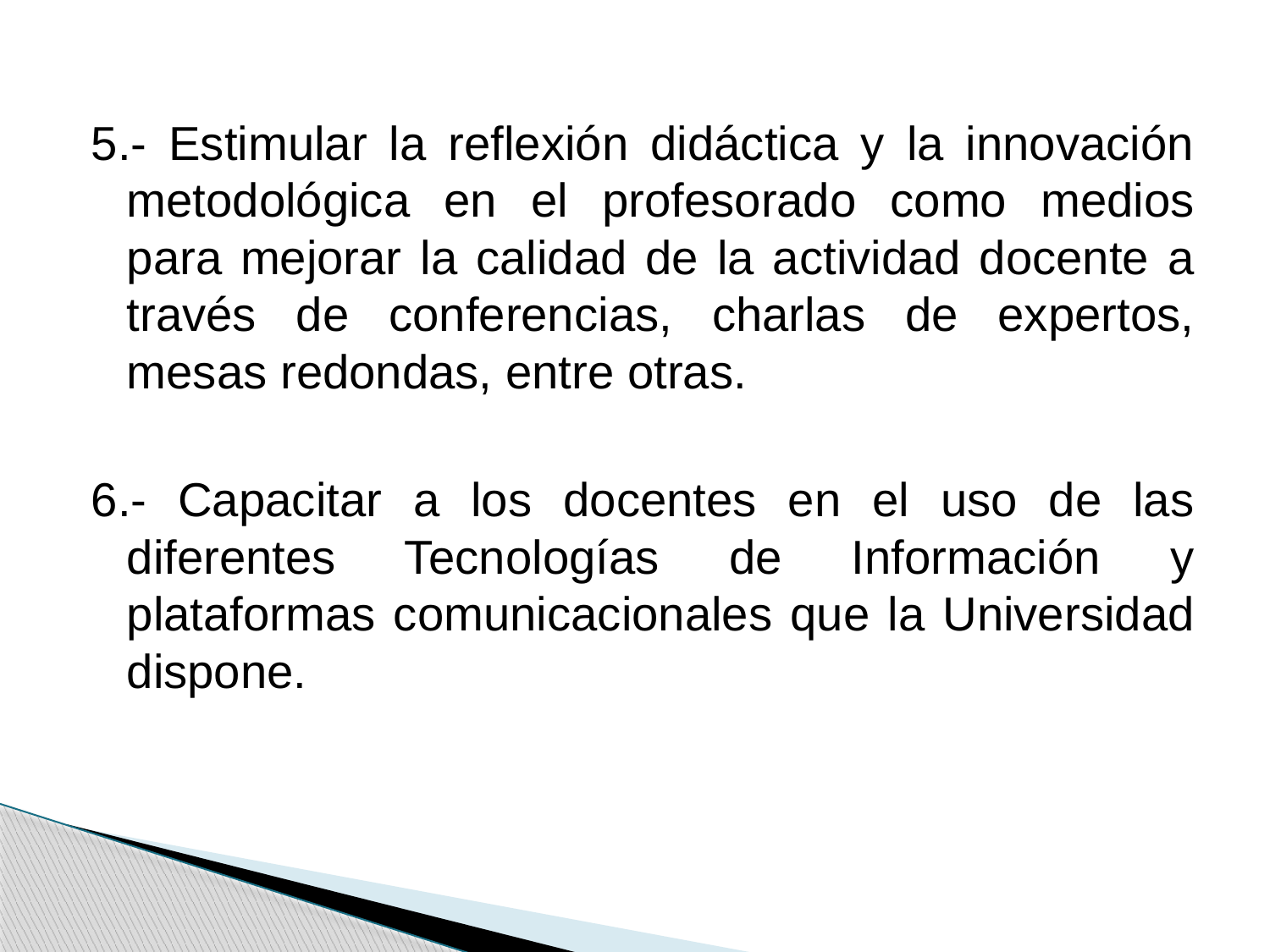

5.- Estimular la reflexión didáctica y la innovación metodológica en el profesorado como medios para mejorar la calidad de la actividad docente a través de conferencias, charlas de expertos, mesas redondas, entre otras.

6.- Capacitar a los docentes en el uso de las diferentes Tecnologías de Información y plataformas comunicacionales que la Universidad dispone.